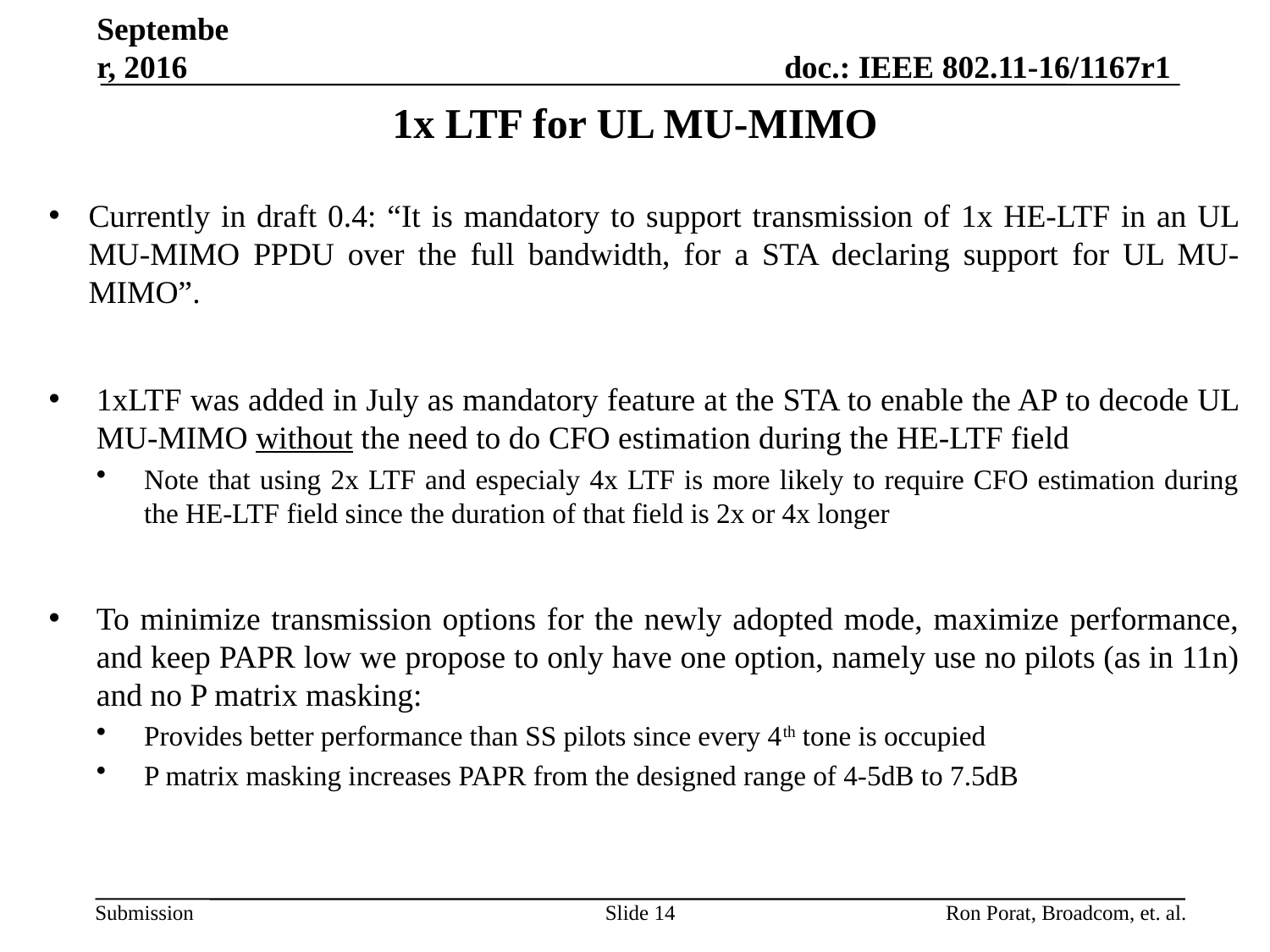

September, 2016
# 1x LTF for UL MU-MIMO
Currently in draft 0.4: “It is mandatory to support transmission of 1x HE-LTF in an UL MU-MIMO PPDU over the full bandwidth, for a STA declaring support for UL MU-MIMO”.

1xLTF was added in July as mandatory feature at the STA to enable the AP to decode UL MU-MIMO without the need to do CFO estimation during the HE-LTF field
Note that using 2x LTF and especialy 4x LTF is more likely to require CFO estimation during the HE-LTF field since the duration of that field is 2x or 4x longer

To minimize transmission options for the newly adopted mode, maximize performance, and keep PAPR low we propose to only have one option, namely use no pilots (as in 11n) and no P matrix masking:
Provides better performance than SS pilots since every 4th tone is occupied
P matrix masking increases PAPR from the designed range of 4-5dB to 7.5dB

Slide 14
Ron Porat, Broadcom, et. al.